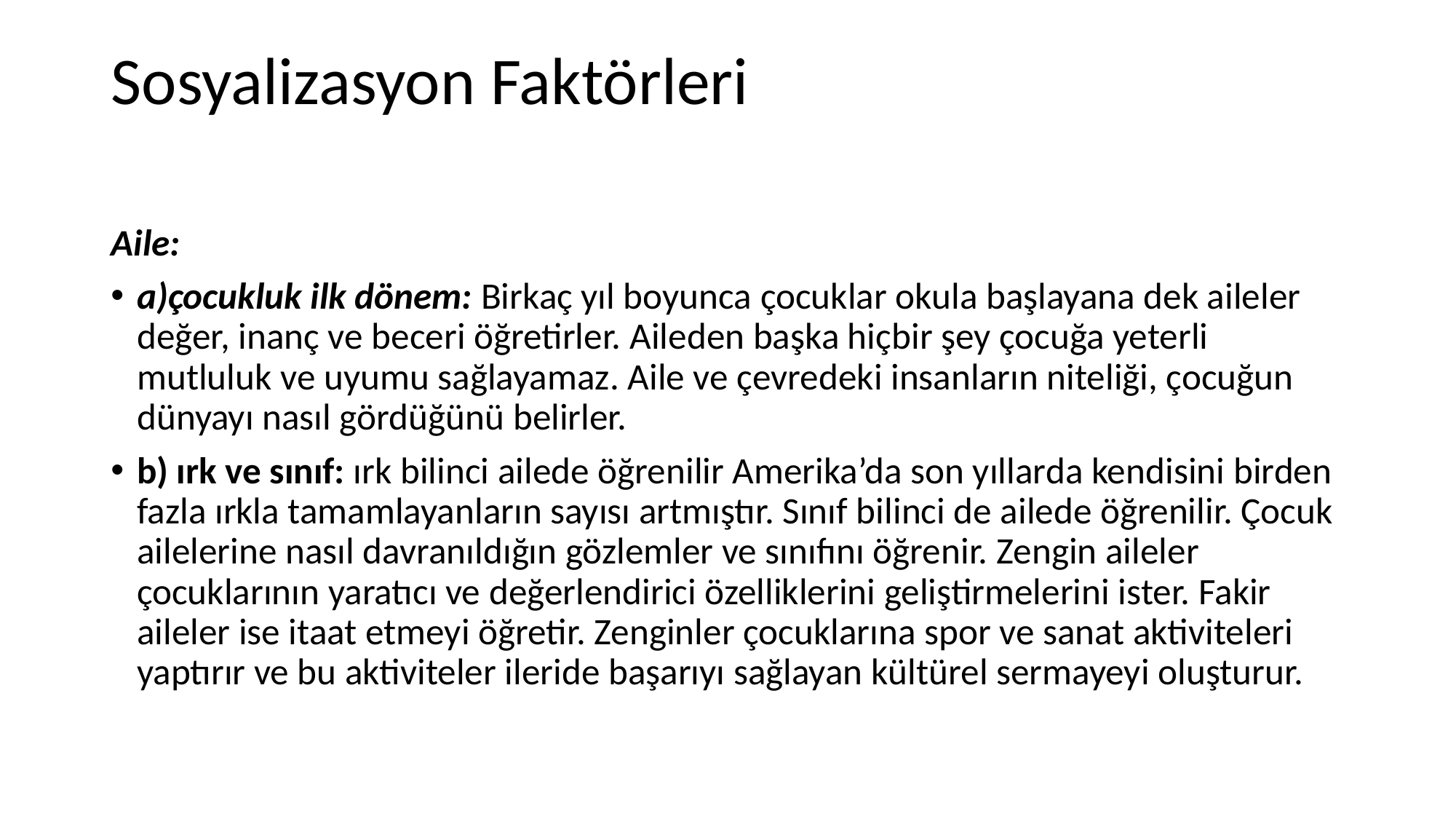

# Sosyalizasyon Faktörleri
Aile:
a)çocukluk ilk dönem: Birkaç yıl boyunca çocuklar okula başlayana dek aileler değer, inanç ve beceri öğretirler. Aileden başka hiçbir şey çocuğa yeterli mutluluk ve uyumu sağlayamaz. Aile ve çevredeki insanların niteliği, çocuğun dünyayı nasıl gördüğünü belirler.
b) ırk ve sınıf: ırk bilinci ailede öğrenilir Amerika’da son yıllarda kendisini birden fazla ırkla tamamlayanların sayısı artmıştır. Sınıf bilinci de ailede öğrenilir. Çocuk ailelerine nasıl davranıldığın gözlemler ve sınıfını öğrenir. Zengin aileler çocuklarının yaratıcı ve değerlendirici özelliklerini geliştirmelerini ister. Fakir aileler ise itaat etmeyi öğretir. Zenginler çocuklarına spor ve sanat aktiviteleri yaptırır ve bu aktiviteler ileride başarıyı sağlayan kültürel sermayeyi oluşturur.